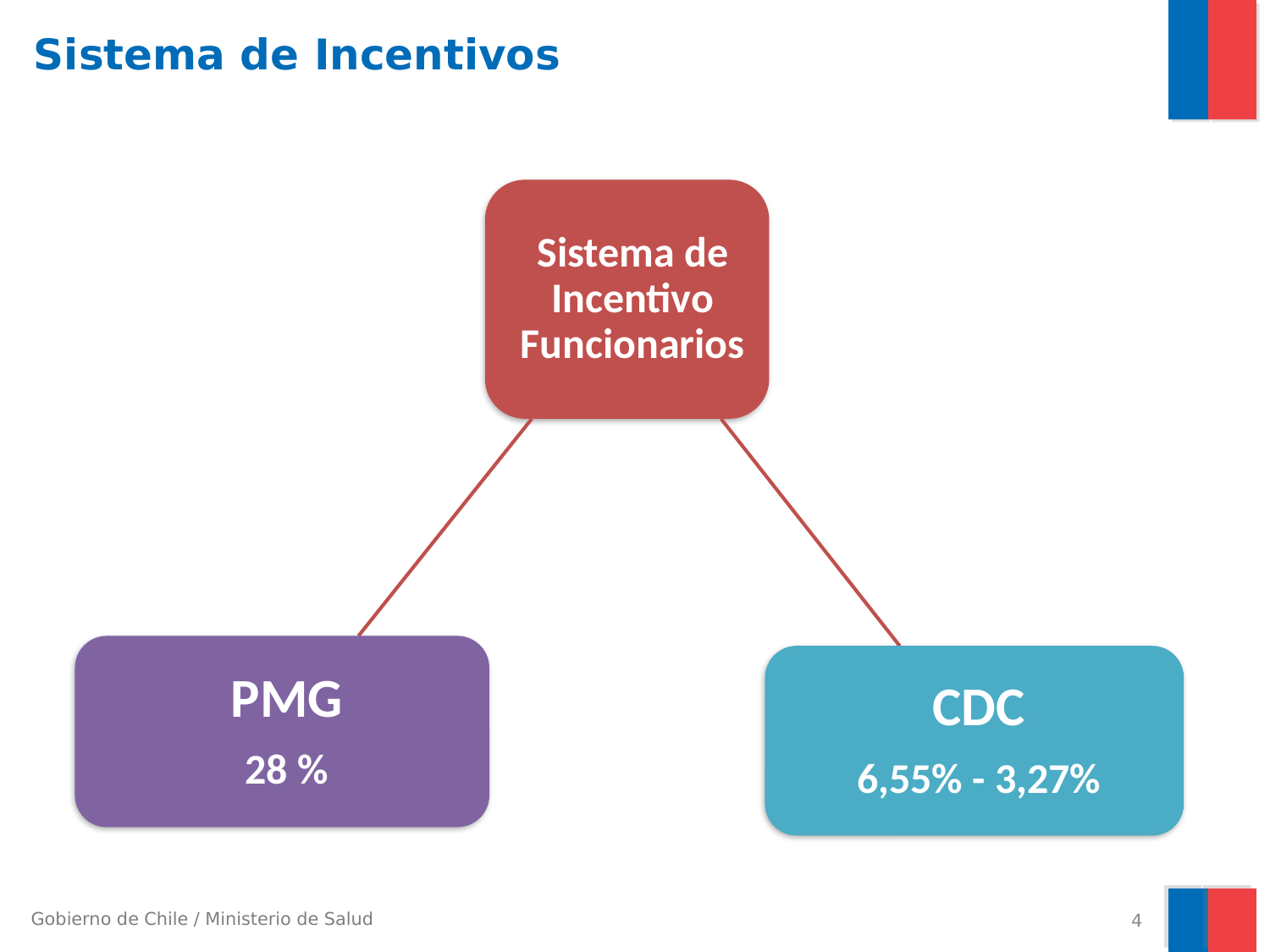

# Sistema de Incentivos
Sistema de Incentivo Funcionarios
CDC
6,55% - 3,27%
PMG
28 %
4